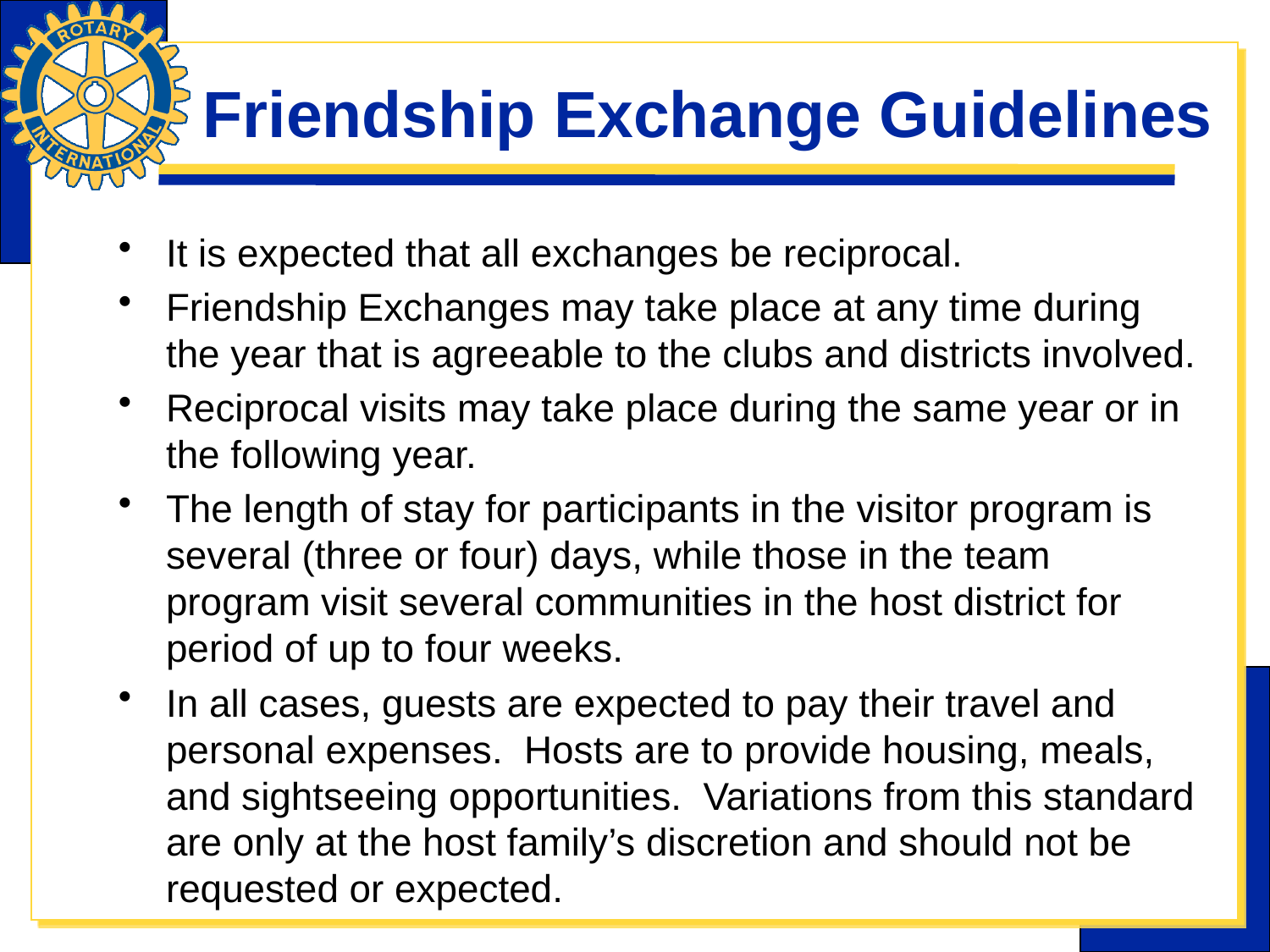

# Friendship Exchange Guidelines
It is expected that all exchanges be reciprocal.
Friendship Exchanges may take place at any time during the year that is agreeable to the clubs and districts involved.
Reciprocal visits may take place during the same year or in the following year.
The length of stay for participants in the visitor program is several (three or four) days, while those in the team program visit several communities in the host district for period of up to four weeks.
In all cases, guests are expected to pay their travel and personal expenses.  Hosts are to provide housing, meals, and sightseeing opportunities.  Variations from this standard are only at the host family’s discretion and should not be requested or expected.